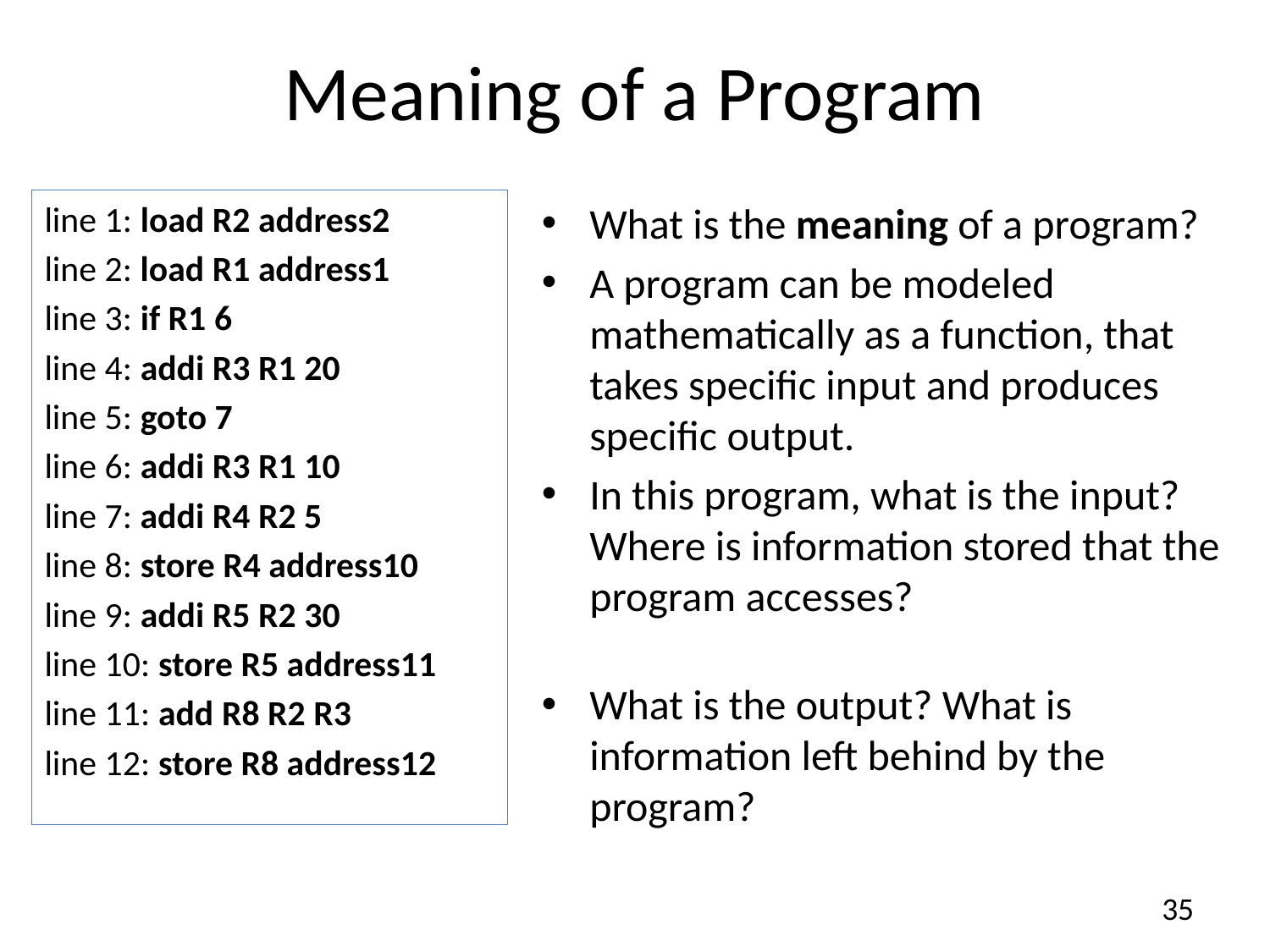

# Meaning of a Program
line 1: load R2 address2
line 2: load R1 address1
line 3: if R1 6
line 4: addi R3 R1 20
line 5: goto 7
line 6: addi R3 R1 10
line 7: addi R4 R2 5
line 8: store R4 address10
line 9: addi R5 R2 30
line 10: store R5 address11
line 11: add R8 R2 R3
line 12: store R8 address12

What is the meaning of a program?
A program can be modeled mathematically as a function, that takes specific input and produces specific output.
In this program, what is the input? Where is information stored that the program accesses?

What is the output? What is information left behind by the program?

35